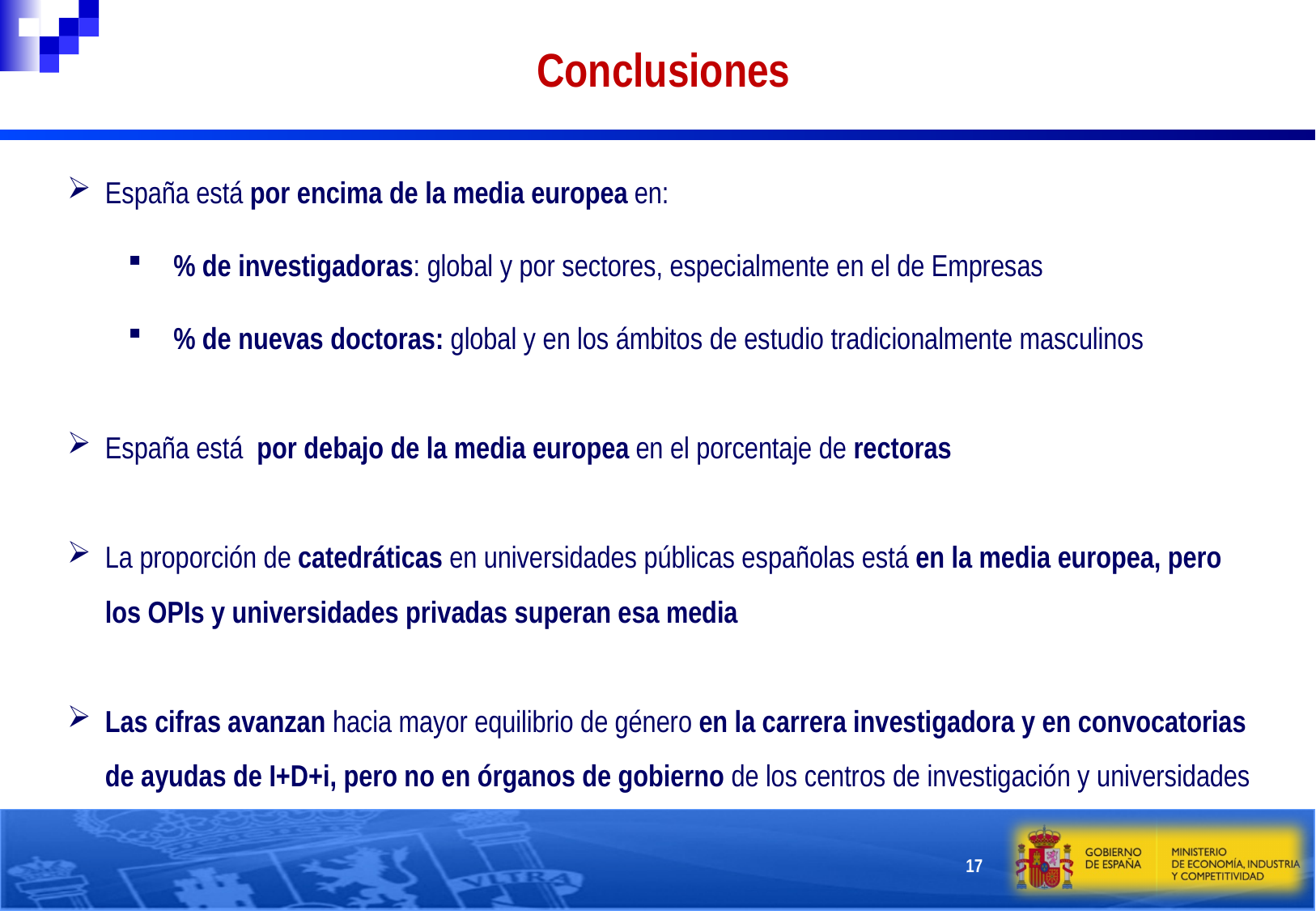

Conclusiones
España está por encima de la media europea en:

% de investigadoras: global y por sectores, especialmente en el de Empresas

% de nuevas doctoras: global y en los ámbitos de estudio tradicionalmente masculinos

España está  por debajo de la media europea en el porcentaje de rectoras

La proporción de catedráticas en universidades públicas españolas está en la media europea, pero los OPIs y universidades privadas superan esa media

Las cifras avanzan hacia mayor equilibrio de género en la carrera investigadora y en convocatorias de ayudas de I+D+i, pero no en órganos de gobierno de los centros de investigación y universidades